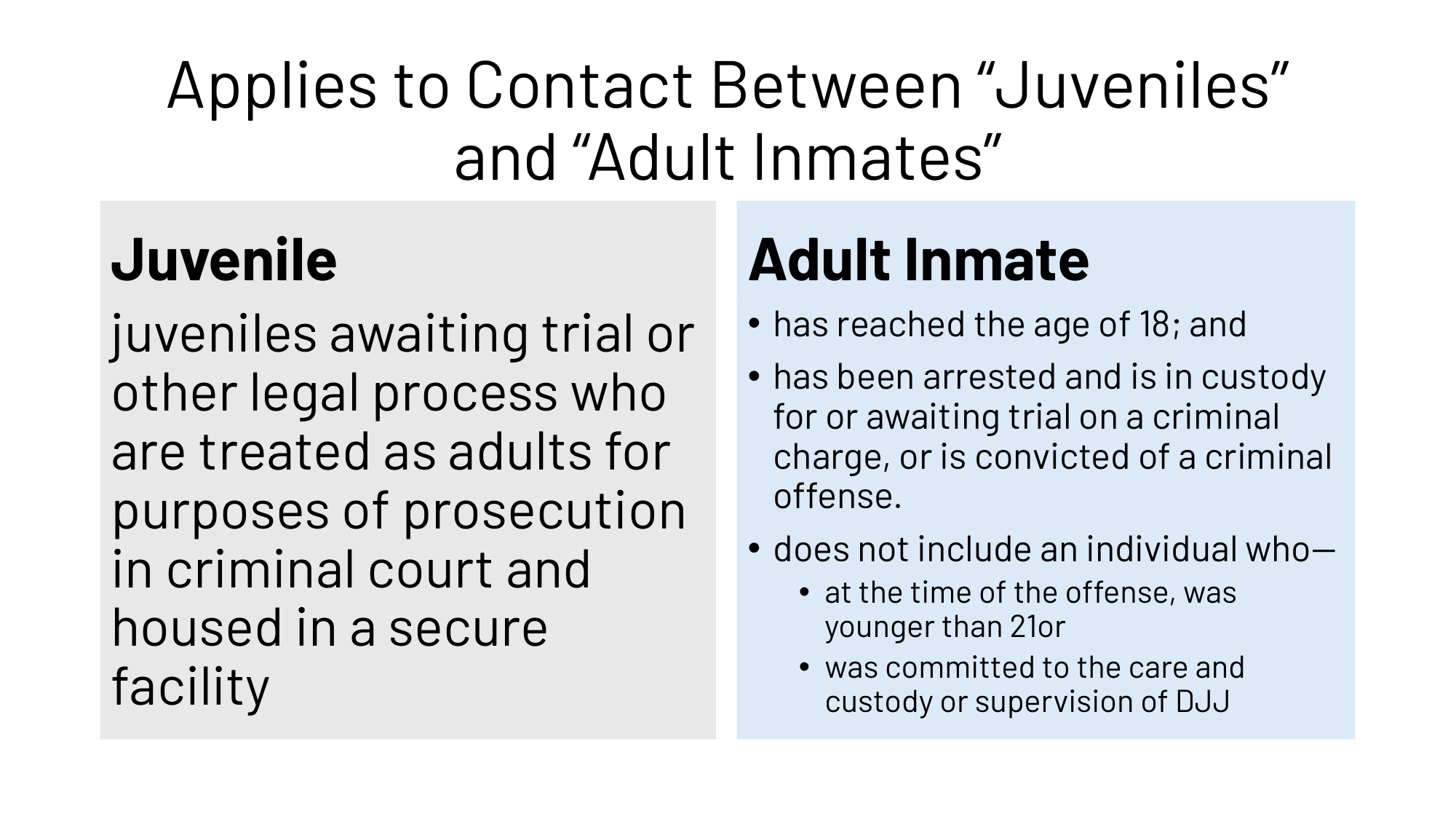

# Applies to Contact Between “Juveniles” and “Adult Inmates”
Juvenile
Adult Inmate
juveniles awaiting trial or other legal process who are treated as adults for purposes of prosecution in criminal court and housed in a secure facility
has reached the age of 18; and
has been arrested and is in custody for or awaiting trial on a criminal charge, or is convicted of a criminal offense.
does not include an individual who—
at the time of the offense, was younger than 21or
was committed to the care and custody or supervision of DJJ